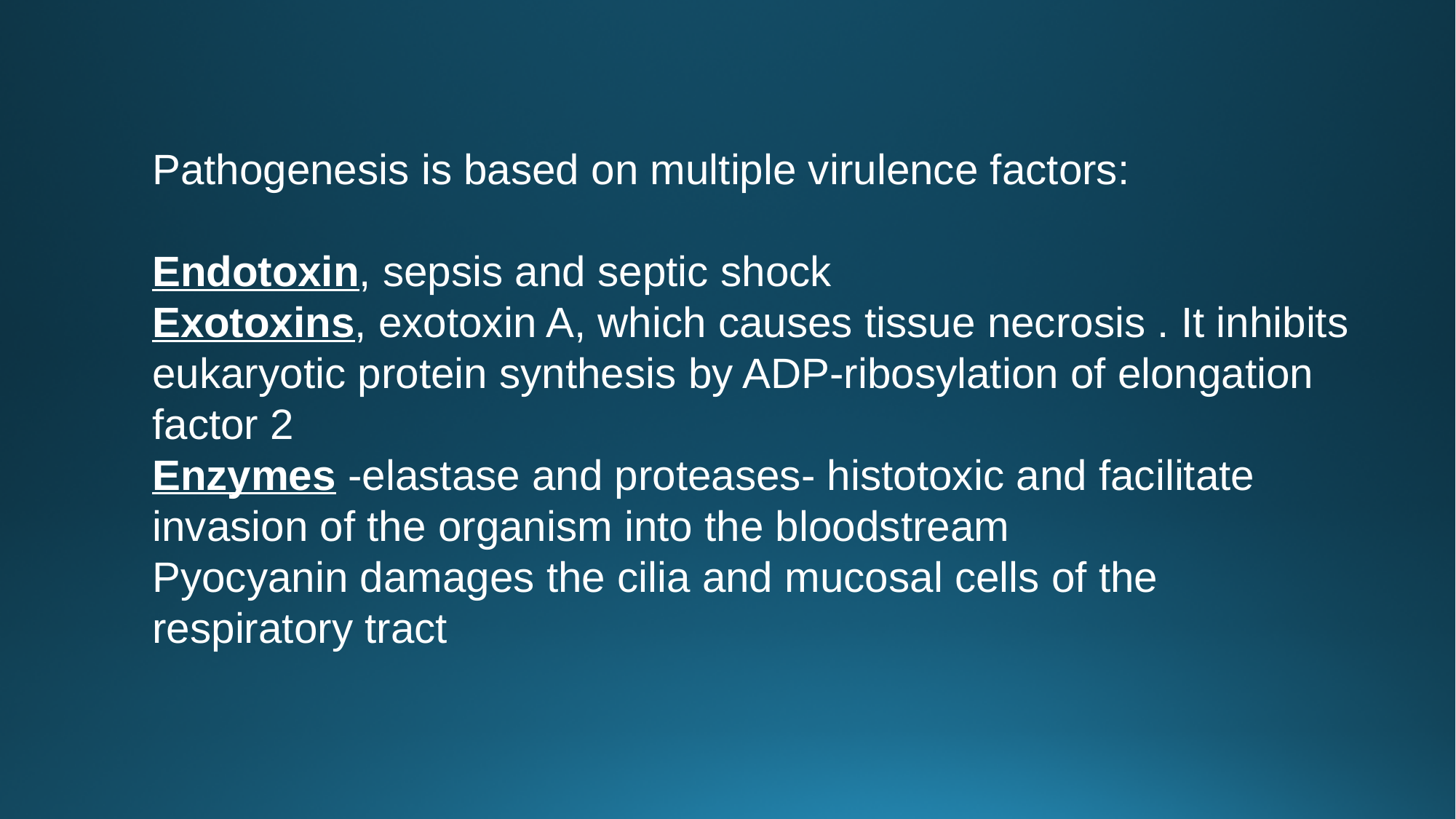

Pathogenesis is based on multiple virulence factors:

Endotoxin, sepsis and septic shock
Exotoxins, exotoxin A, which causes tissue necrosis . It inhibits eukaryotic protein synthesis by ADP-ribosylation of elongation factor 2
Enzymes -elastase and proteases- histotoxic and facilitate invasion of the organism into the bloodstream
Pyocyanin damages the cilia and mucosal cells of the respiratory tract